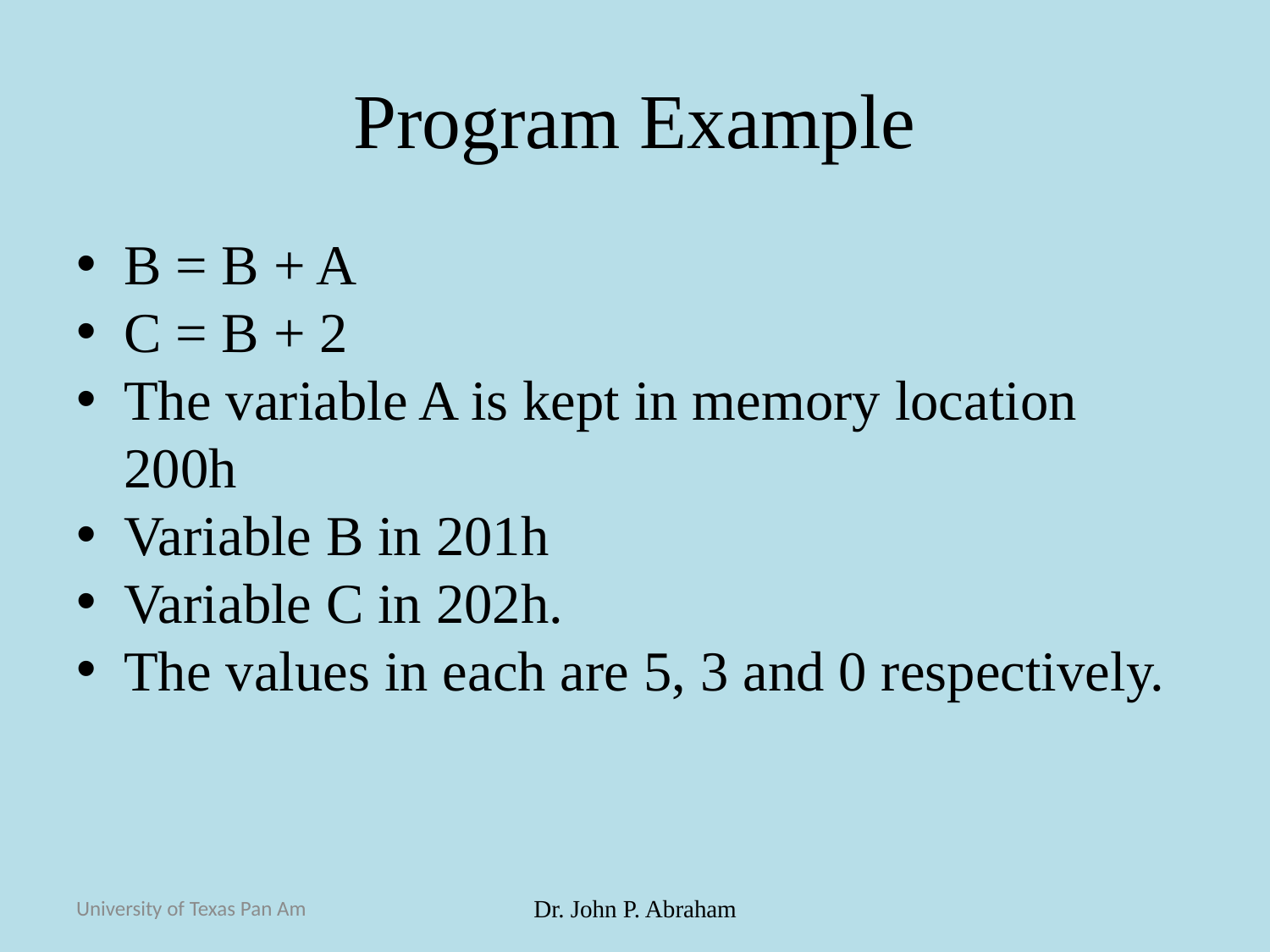

# Program Example
B = B + A
C = B + 2
The variable A is kept in memory location 200h
Variable B in 201h
Variable C in 202h.
The values in each are 5, 3 and 0 respectively.

University of Texas Pan Am
Dr. John P. Abraham